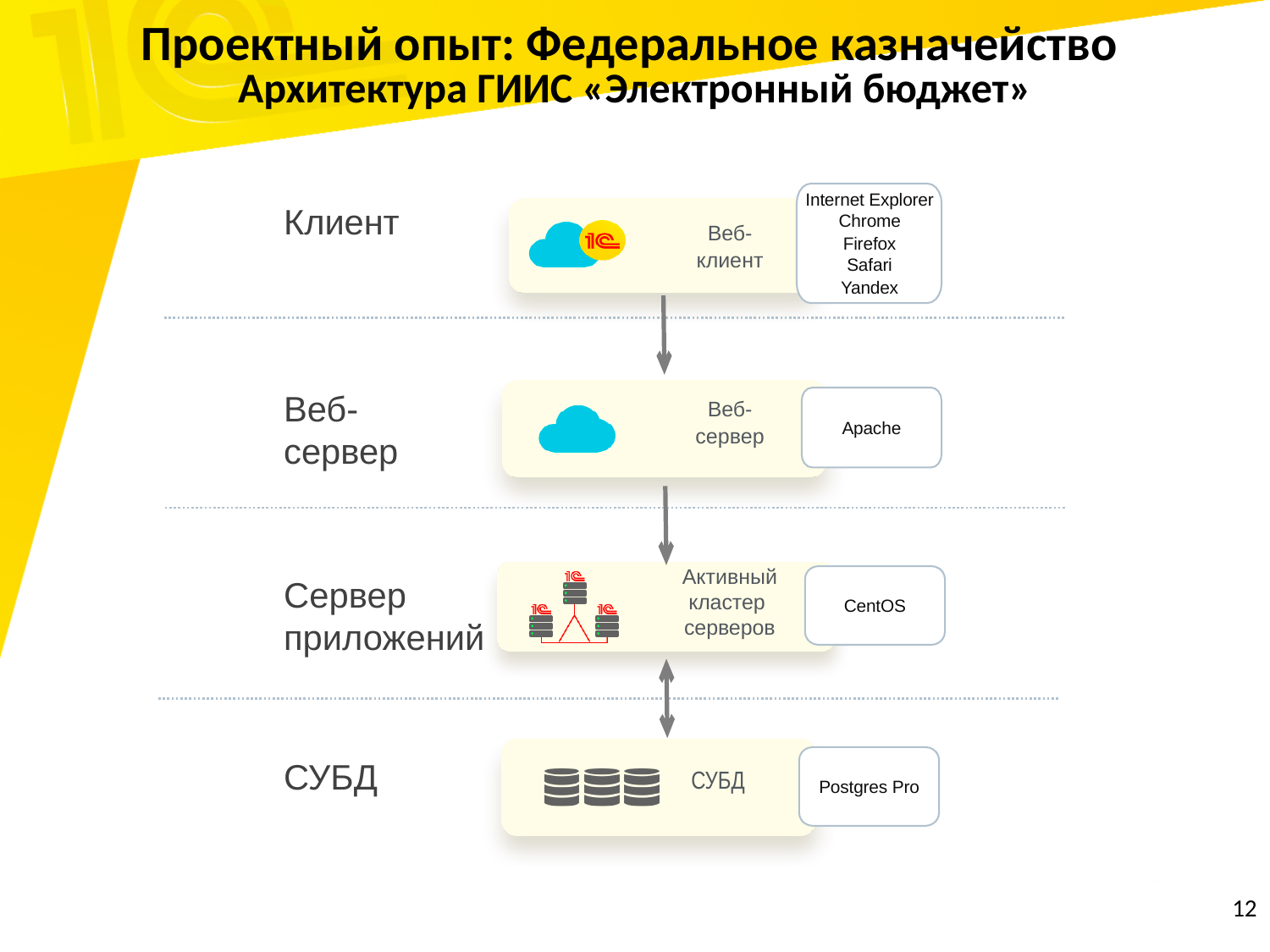

Проектный опыт: Федеральное казначейство
Архитектура ГИИС «Электронный бюджет»
Internet Explorer
Chrome
Firefox
Safari
Yandex

Клиент

Веб-
клиент

Веб-сервер
Apache
Веб-
сервер

Активный кластер  серверов

CentOS

Сервер приложений

Postgres Pro

СУБД
СУБД
12